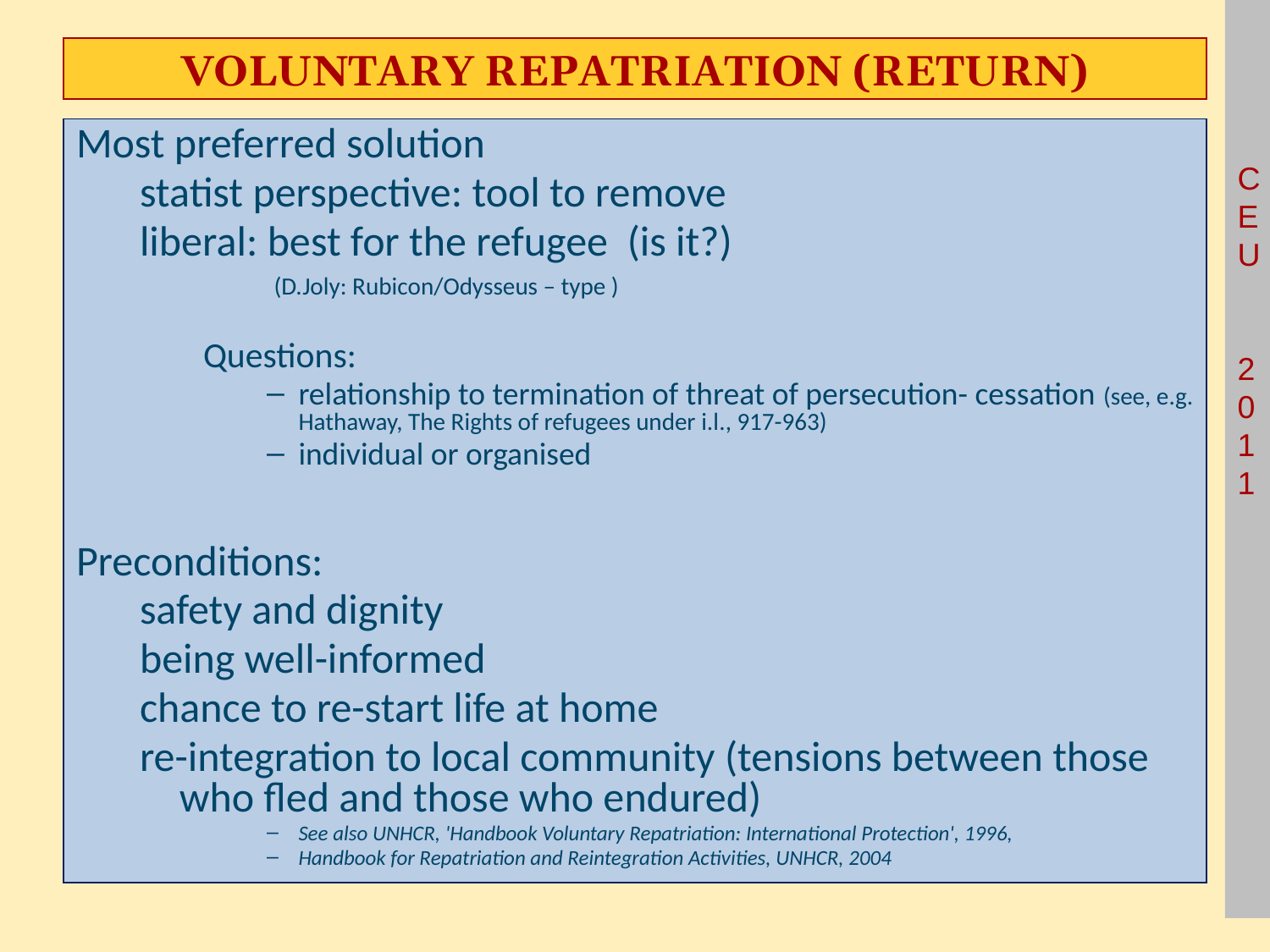

# Voluntary Repatriation (return)
Most preferred solution
statist perspective: tool to remove
liberal: best for the refugee  (is it?)
 (D.Joly: Rubicon/Odysseus – type )

Questions:
relationship to termination of threat of persecution- cessation (see, e.g. Hathaway, The Rights of refugees under i.l., 917-963)
individual or organised

Preconditions:
safety and dignity
being well-informed
chance to re-start life at home
re-integration to local community (tensions between those who fled and those who endured)
See also UNHCR, 'Handbook Voluntary Repatriation: International Protection', 1996,
Handbook for Repatriation and Reintegration Activities, UNHCR, 2004